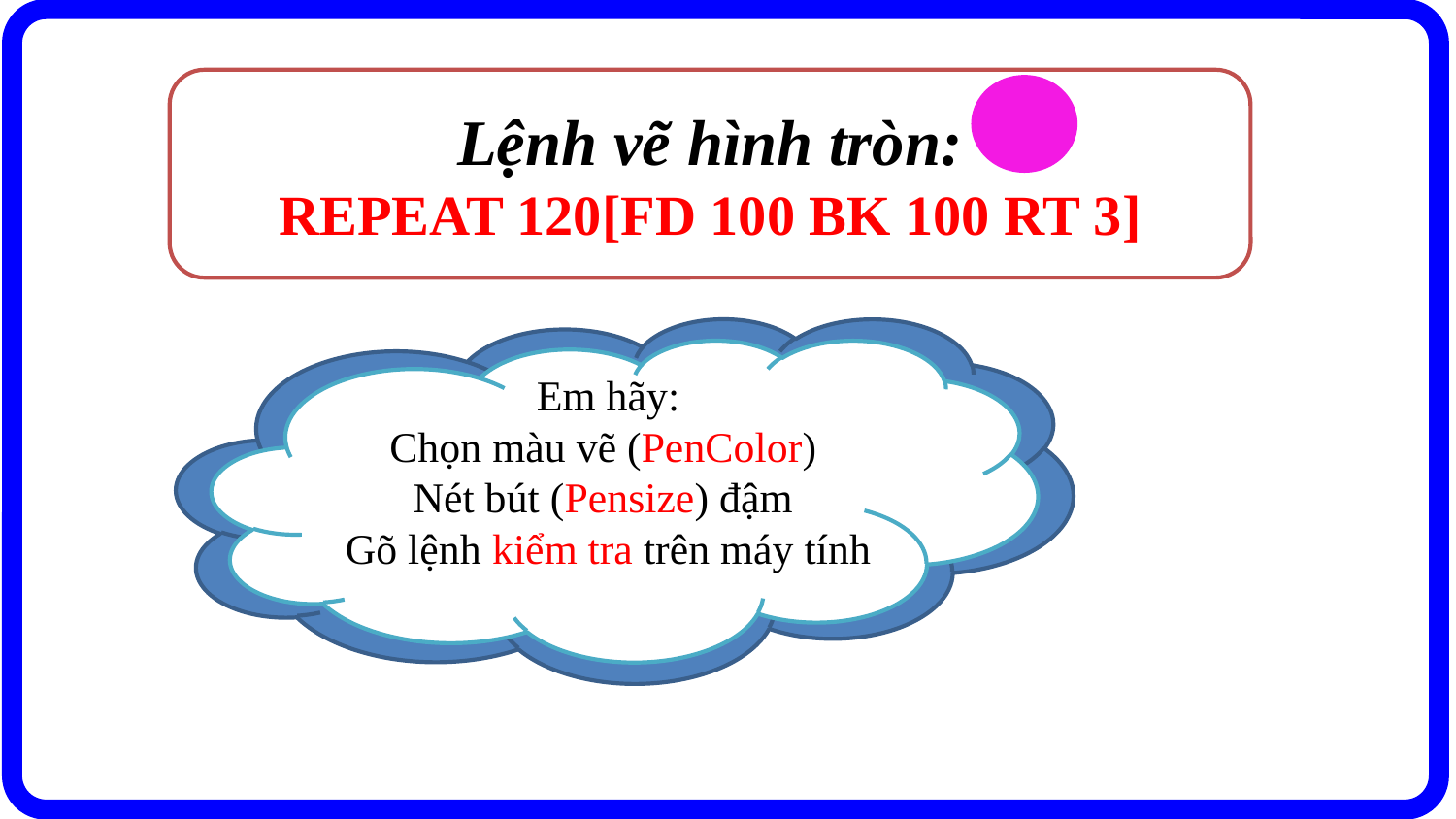

Lệnh vẽ hình tròn:
REPEAT 120[FD 100 BK 100 RT 3]

Em hãy:
Chọn màu vẽ (PenColor)
Nét bút (Pensize) đậm
Gõ lệnh kiểm tra trên máy tính